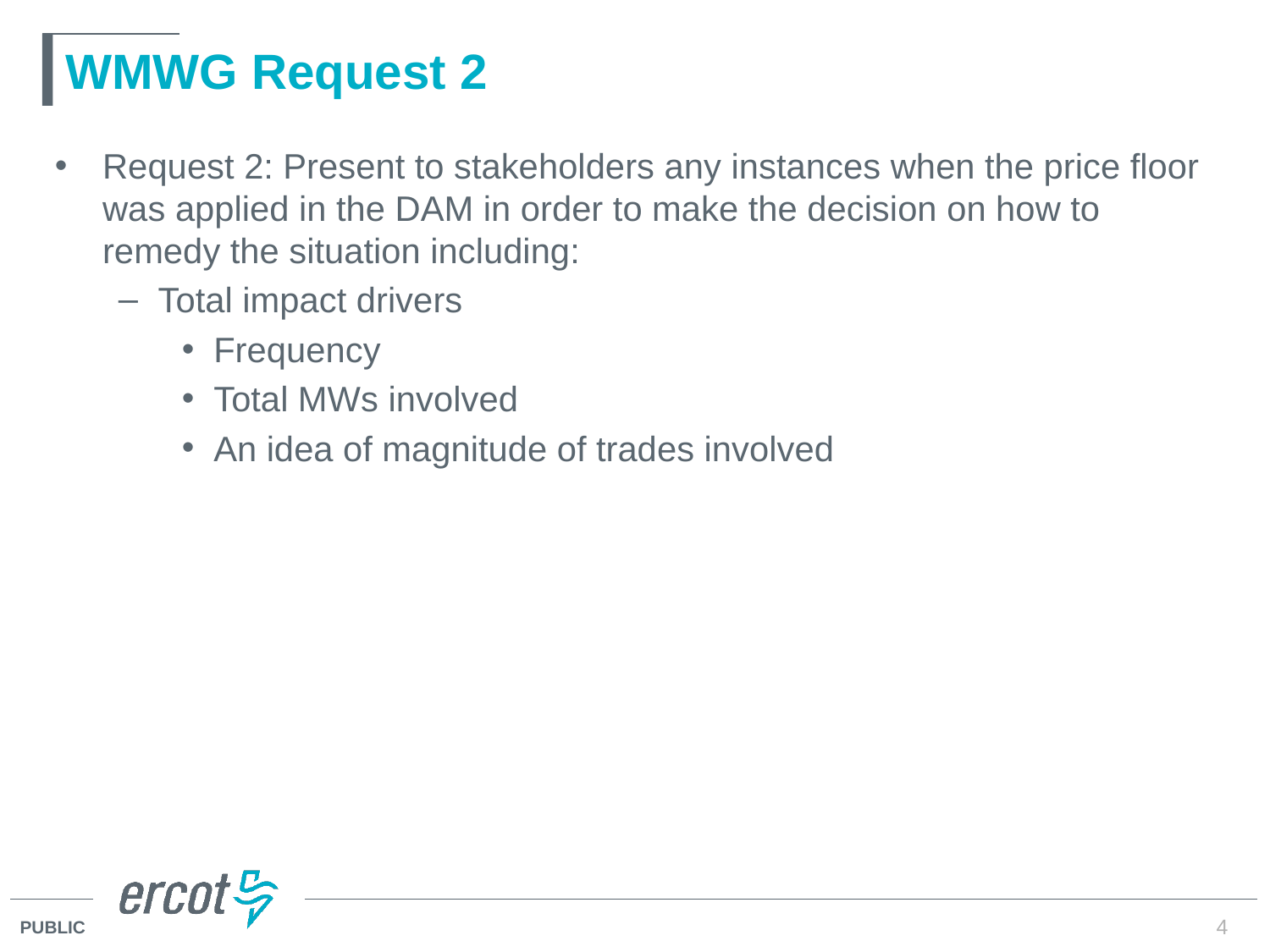

# WMWG Request 2
Request 2: Present to stakeholders any instances when the price floor was applied in the DAM in order to make the decision on how to remedy the situation including:
Total impact drivers
Frequency
Total MWs involved
An idea of magnitude of trades involved

4